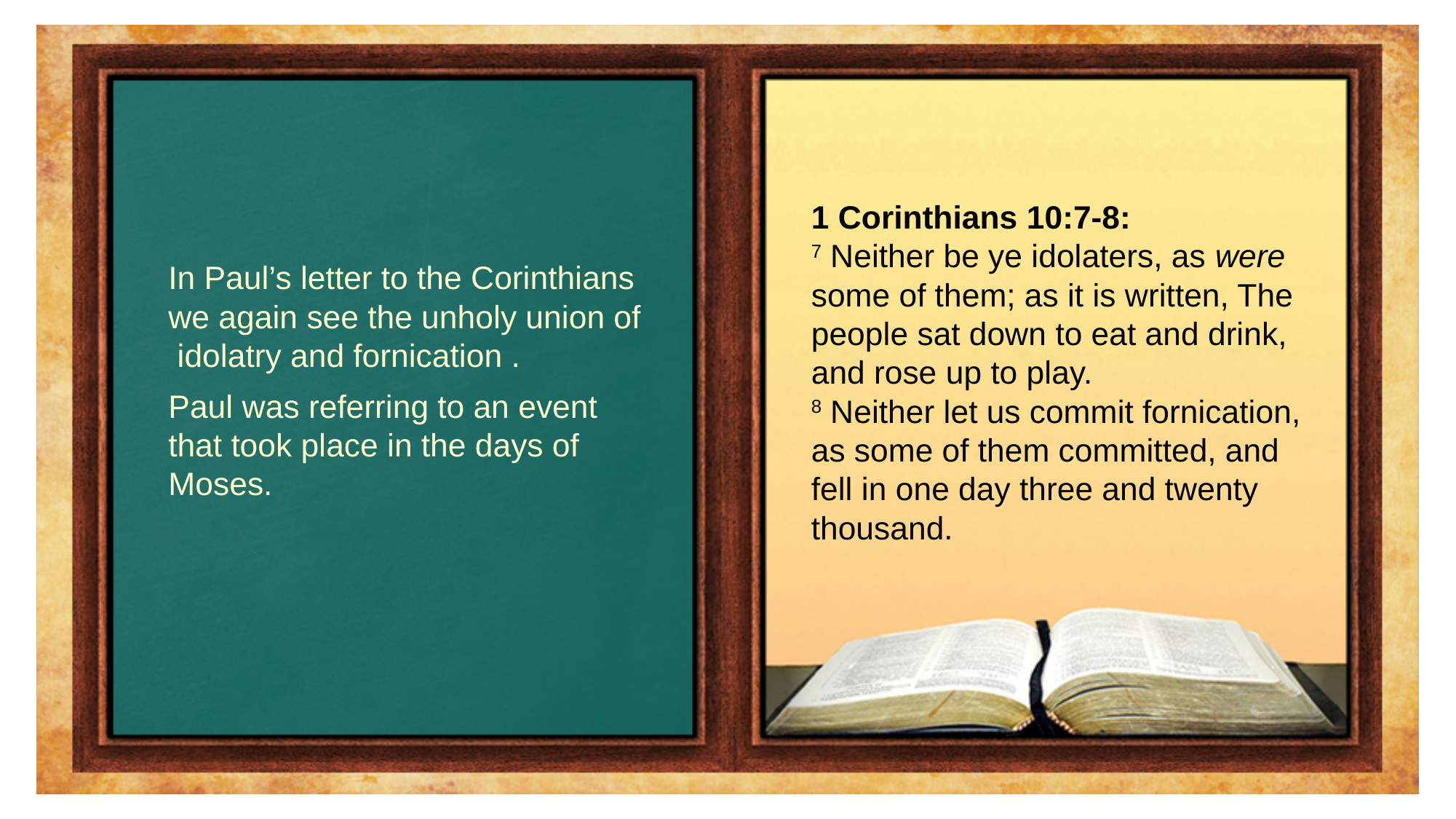

1 Corinthians 10:7-8:
7 Neither be ye idolaters, as were some of them; as it is written, The people sat down to eat and drink, and rose up to play.
8 Neither let us commit fornication, as some of them committed, and fell in one day three and twenty thousand.
In Paul’s letter to the Corinthians we again see the unholy union of  idolatry and fornication .
Paul was referring to an event that took place in the days of Moses.